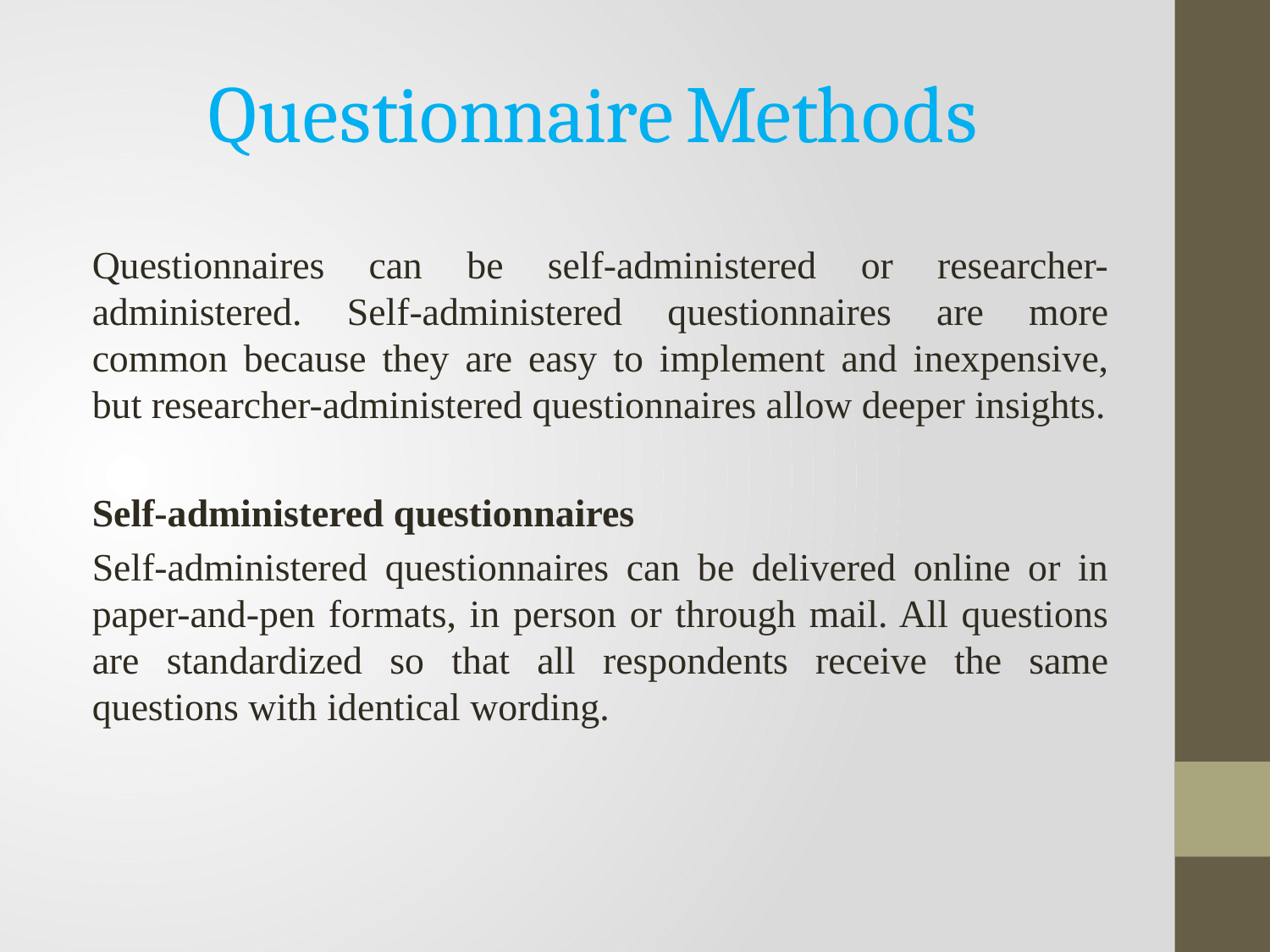

# Questionnaire Methods

Questionnaires can be self-administered or researcher-administered. Self-administered questionnaires are more common because they are easy to implement and inexpensive, but researcher-administered questionnaires allow deeper insights.

Self-administered questionnaires
Self-administered questionnaires can be delivered online or in paper-and-pen formats, in person or through mail. All questions are standardized so that all respondents receive the same questions with identical wording.